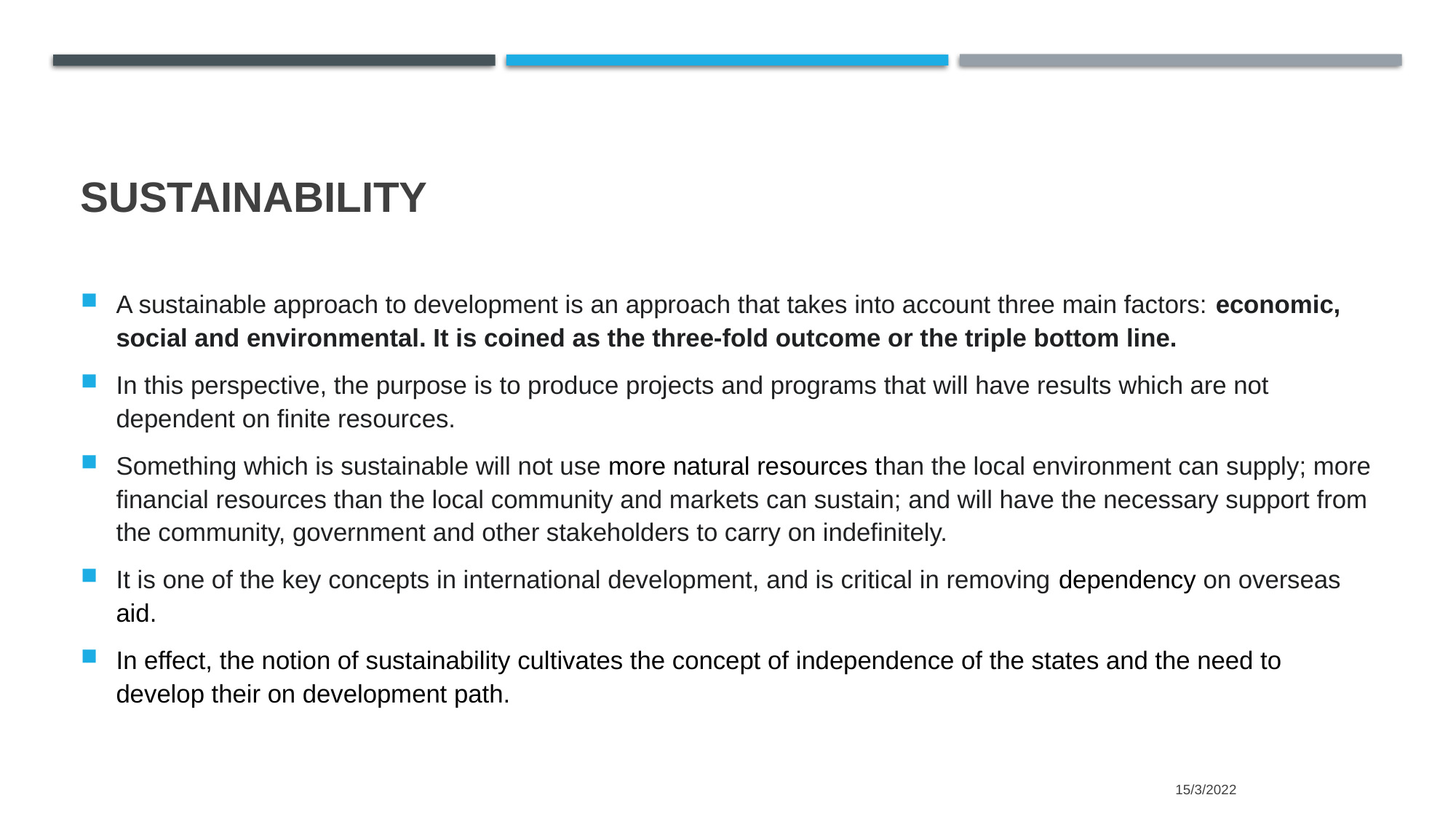

# sustainability
A sustainable approach to development is an approach that takes into account three main factors: economic, social and environmental. It is coined as the three-fold outcome or the triple bottom line.
In this perspective, the purpose is to produce projects and programs that will have results which are not dependent on finite resources.
Something which is sustainable will not use more natural resources than the local environment can supply; more financial resources than the local community and markets can sustain; and will have the necessary support from the community, government and other stakeholders to carry on indefinitely.
It is one of the key concepts in international development, and is critical in removing dependency on overseas aid.
In effect, the notion of sustainability cultivates the concept of independence of the states and the need to develop their on development path.
15/3/2022